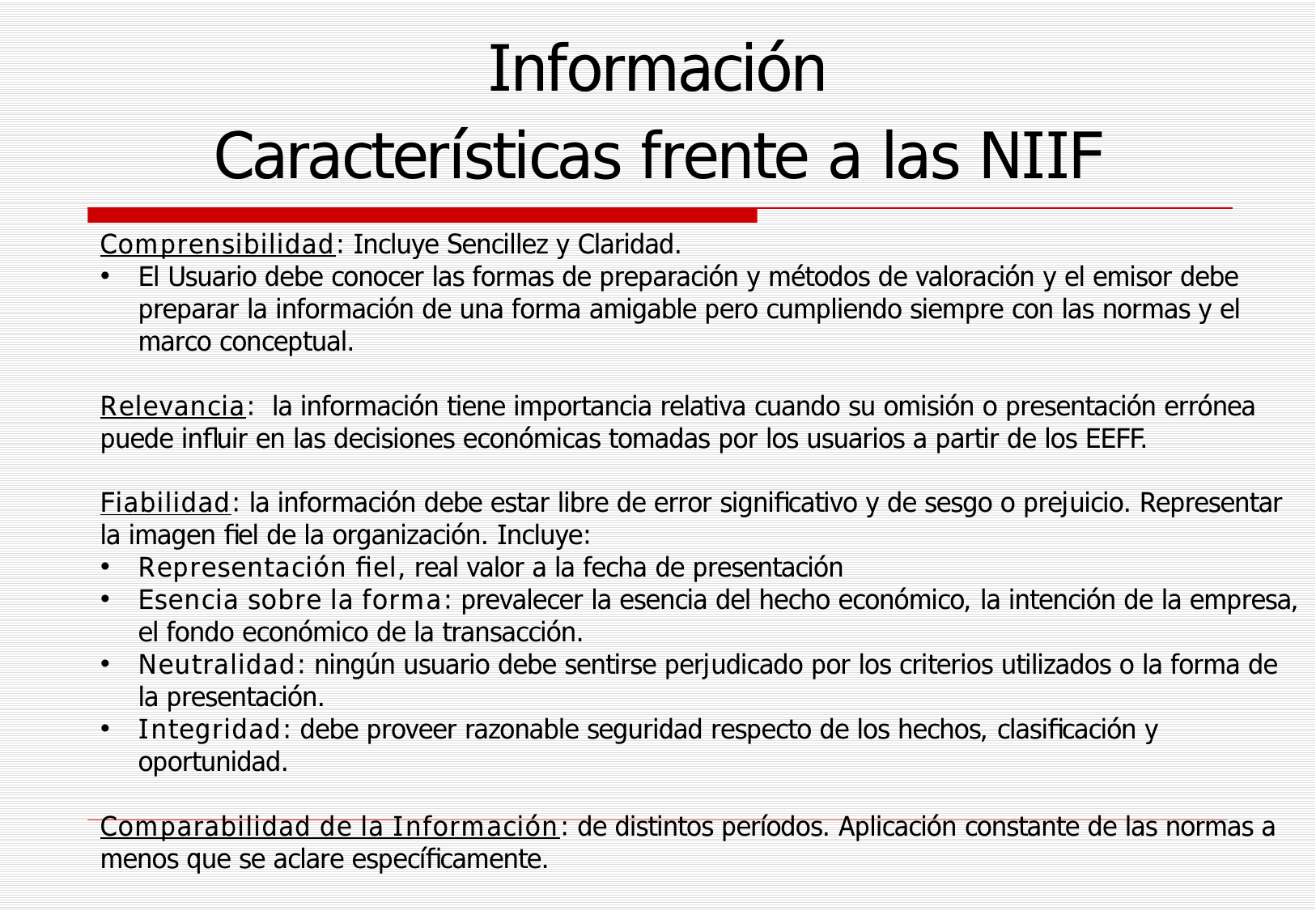

Información
Características frente a las NIIF
Comprensibilidad: Incluye Sencillez y Claridad.
El Usuario debe conocer las formas de preparación y métodos de valoración y el emisor debe preparar la información de una forma amigable pero cumpliendo siempre con las normas y el marco conceptual.

Relevancia:  la información tiene importancia relativa cuando su omisión o presentación errónea puede influir en las decisiones económicas tomadas por los usuarios a partir de los EEFF.

Fiabilidad: la información debe estar libre de error significativo y de sesgo o prejuicio. Representar la imagen fiel de la organización. Incluye:
Representación fiel, real valor a la fecha de presentación
Esencia sobre la forma: prevalecer la esencia del hecho económico, la intención de la empresa, el fondo económico de la transacción.
Neutralidad: ningún usuario debe sentirse perjudicado por los criterios utilizados o la forma de la presentación.
Integridad: debe proveer razonable seguridad respecto de los hechos, clasificación y oportunidad.

Comparabilidad de la Información: de distintos períodos. Aplicación constante de las normas a menos que se aclare específicamente.